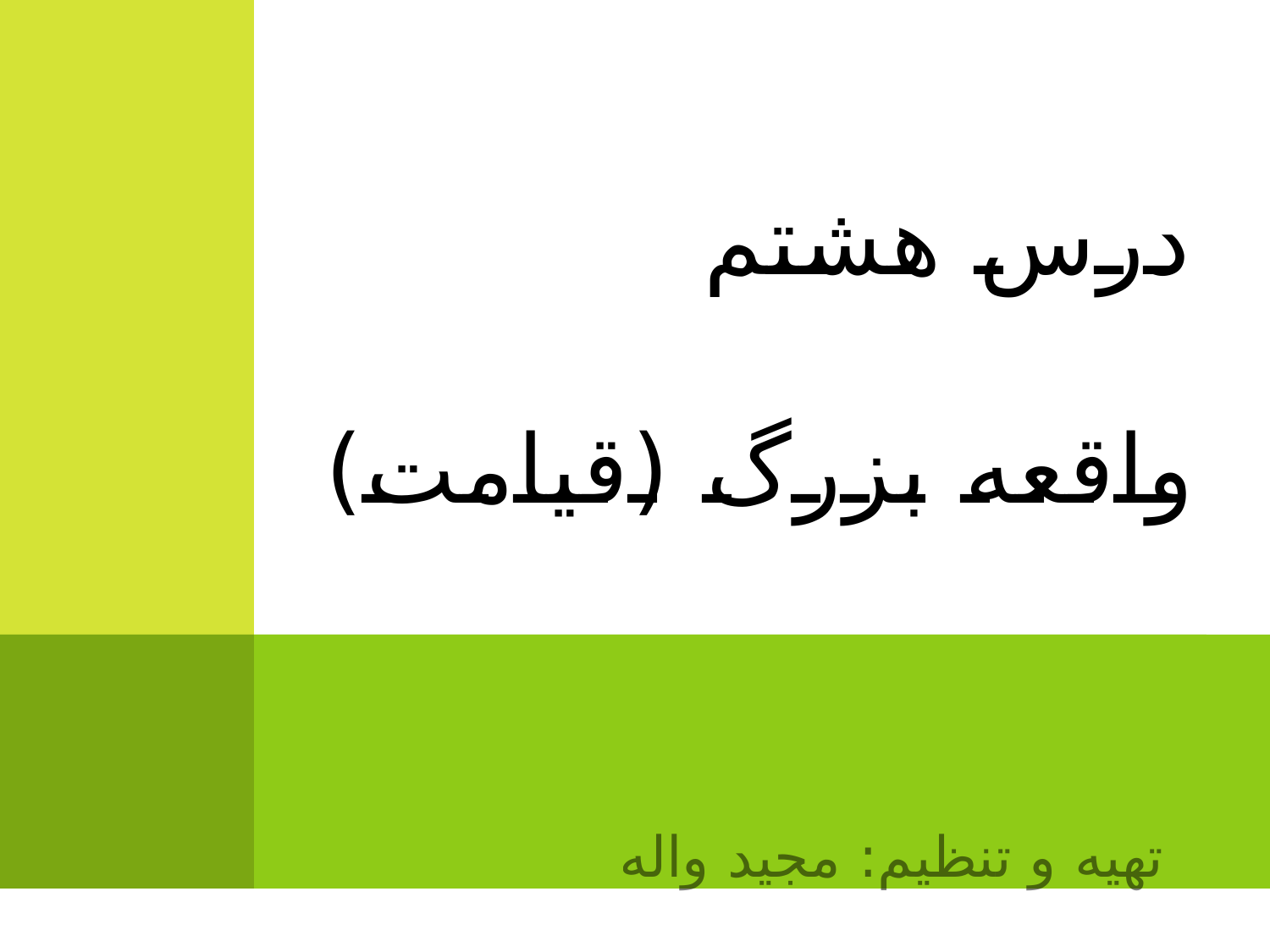

# درس هشتم واقعه بزرگ (قیامت)
تهیه و تنظیم: مجید واله